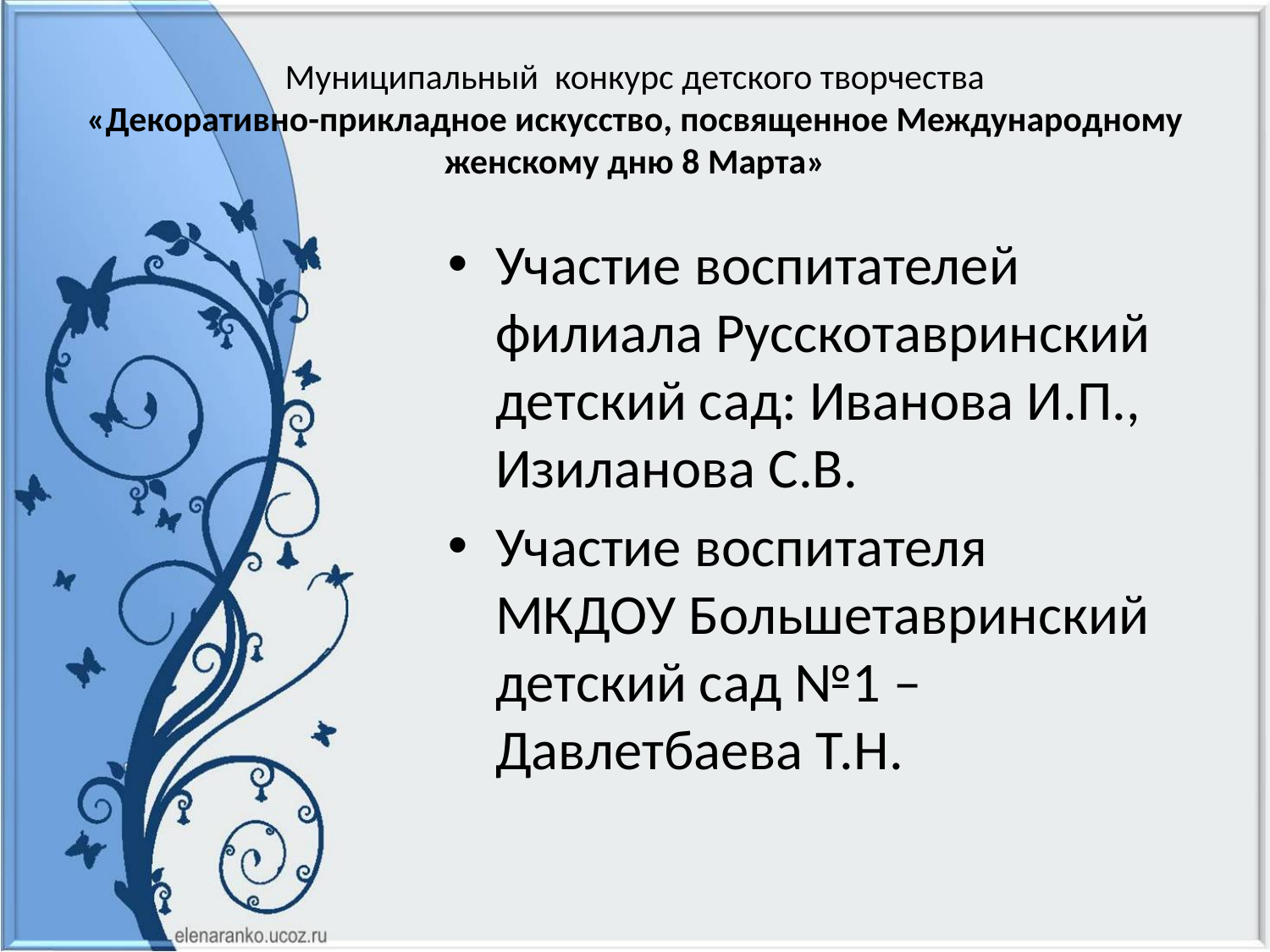

# Муниципальный  конкурс детского творчества «Декоративно-прикладное искусство, посвященное Международному женскому дню 8 Марта»
Участие воспитателей филиала Русскотавринский детский сад: Иванова И.П., Изиланова С.В.
Участие воспитателя  МКДОУ Большетавринский детский сад №1 – Давлетбаева Т.Н.